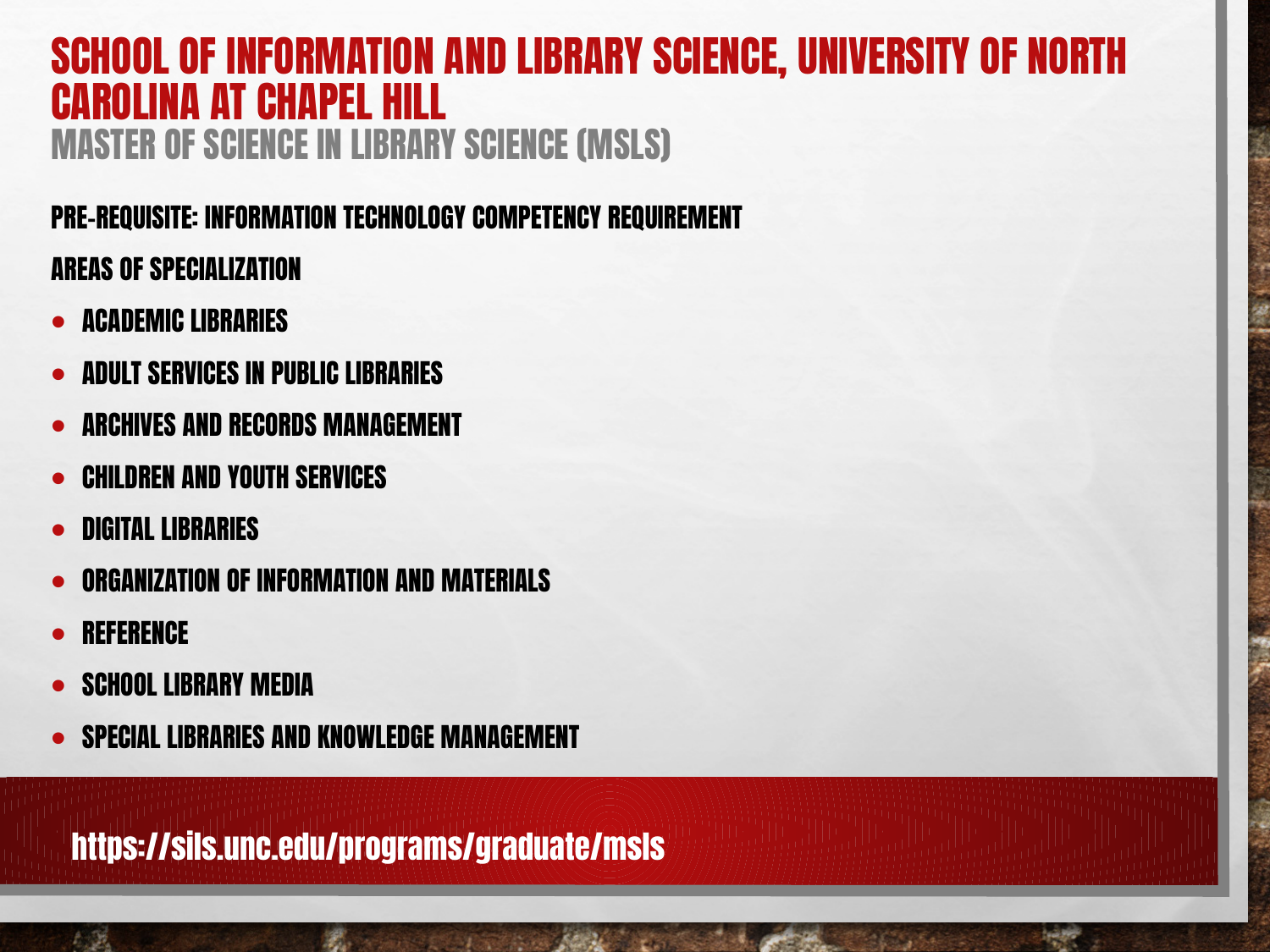

# School of Information and Library Science, University of North Carolina at Chapel Hill Master of Science in Library Science (MSLS)
Pre-requisite: Information Technology Competency Requirement
Areas of Specialization
Academic Libraries
Adult Services in Public Libraries
Archives and Records Management
Children and Youth Services
Digital Libraries
Organization of Information and Materials
Reference
School Library Media
Special Libraries and Knowledge Management
https://sils.unc.edu/programs/graduate/msls